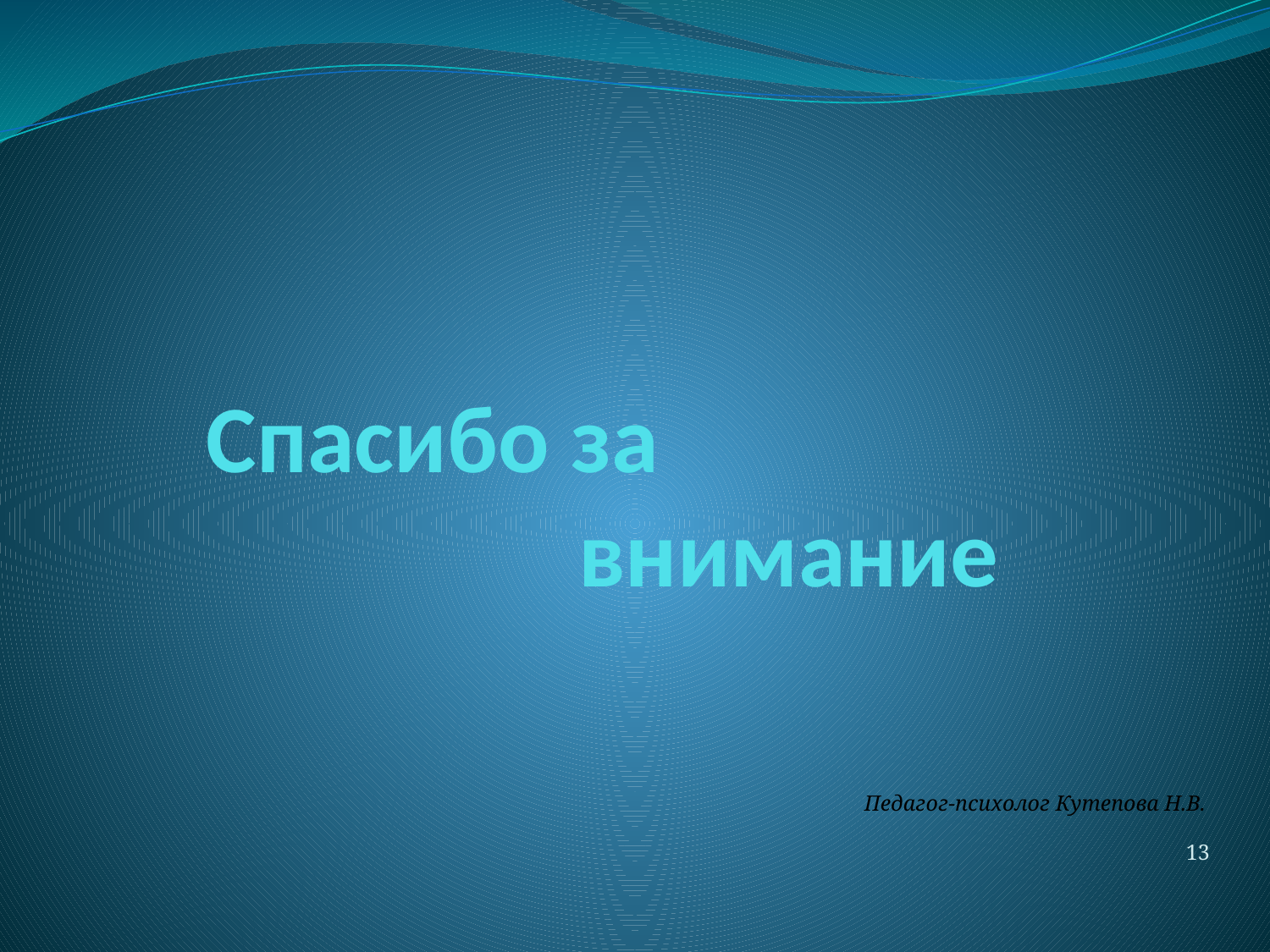

# Спасибо за                                  внимание
Педагог-психолог Кутепова Н.В.
13